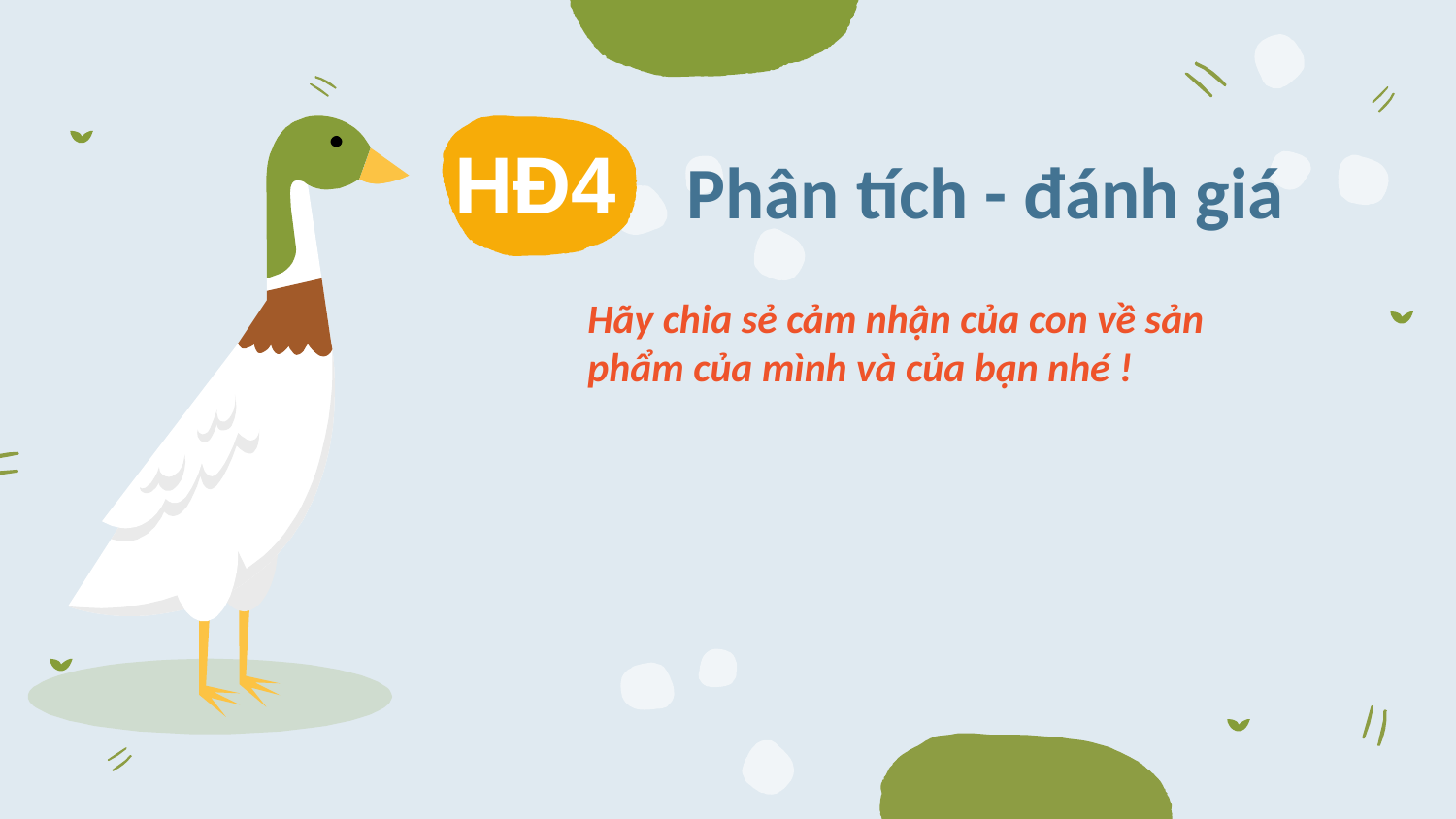

# HĐ4

Phân tích - đánh giá

Hãy chia sẻ cảm nhận của con về sản phẩm của mình và của bạn nhé !